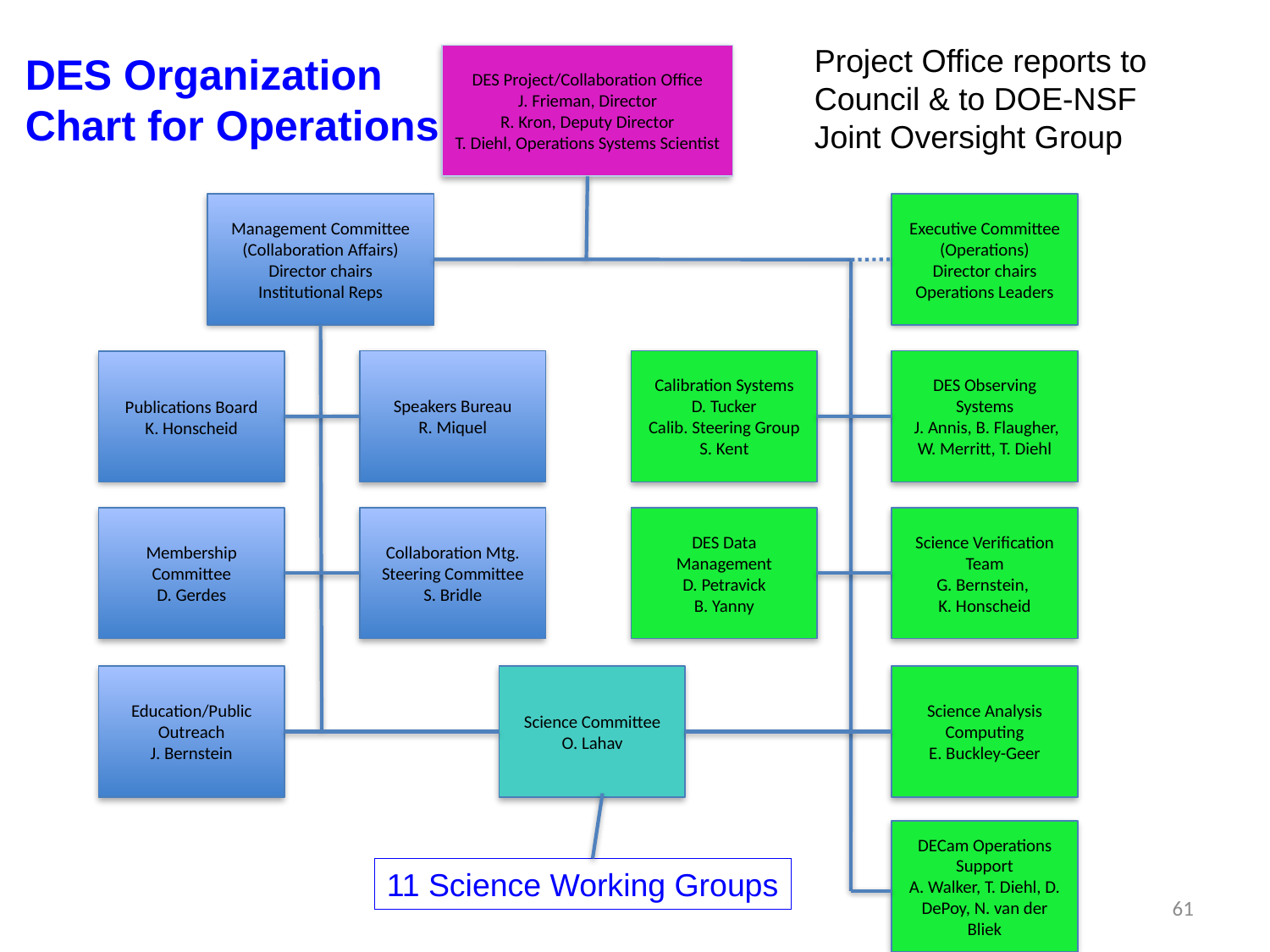

Project Office reports to
Council & to DOE-NSF
Joint Oversight Group

DES Organization
Chart for Operations
DES Project/Collaboration Office
J. Frieman, Director
R. Kron, Deputy Director
T. Diehl, Operations Systems Scientist
Management Committee
(Collaboration Affairs)
Director chairs
Institutional Reps
Executive Committee
(Operations)
Director chairs
Operations Leaders
Speakers Bureau
R. Miquel
Calibration Systems
D. Tucker
Calib. Steering Group
S. Kent
DES Observing Systems
 J. Annis, B. Flaugher, W. Merritt, T. Diehl
Publications Board
K. Honscheid
Membership Committee
D. Gerdes
Collaboration Mtg. Steering Committee
S. Bridle
DES Data Management
D. Petravick
B. Yanny
Science Verification Team
G. Bernstein,
K. Honscheid
Education/Public Outreach
J. Bernstein
Science Committee
O. Lahav
Science Analysis Computing
E. Buckley-Geer
DECam Operations Support
A. Walker, T. Diehl, D. DePoy, N. van der Bliek
11 Science Working Groups
61